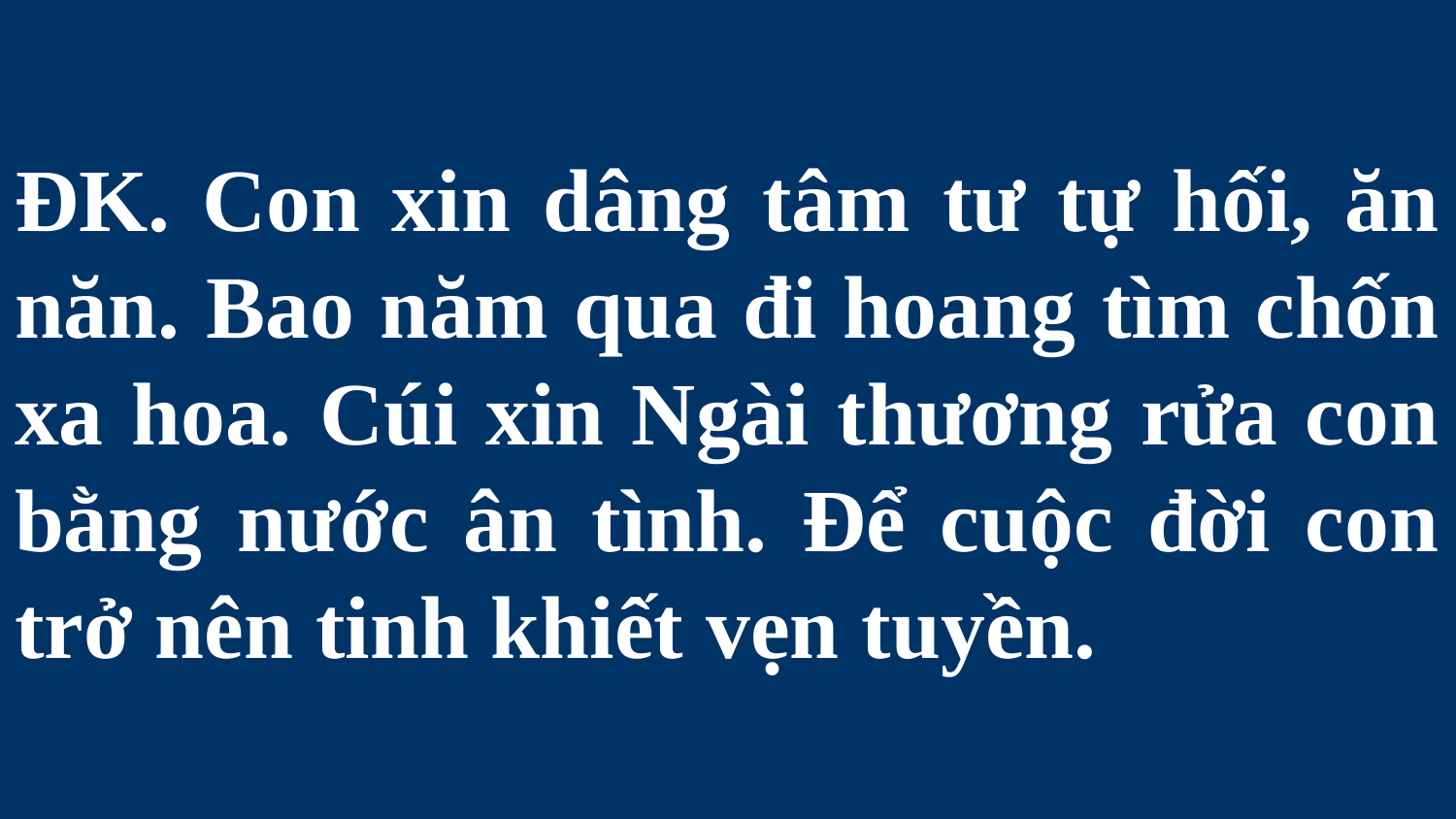

# ĐK. Con xin dâng tâm tư tự hối, ăn năn. Bao năm qua đi hoang tìm chốn xa hoa. Cúi xin Ngài thương rửa con bằng nước ân tình. Để cuộc đời con trở nên tinh khiết vẹn tuyền.